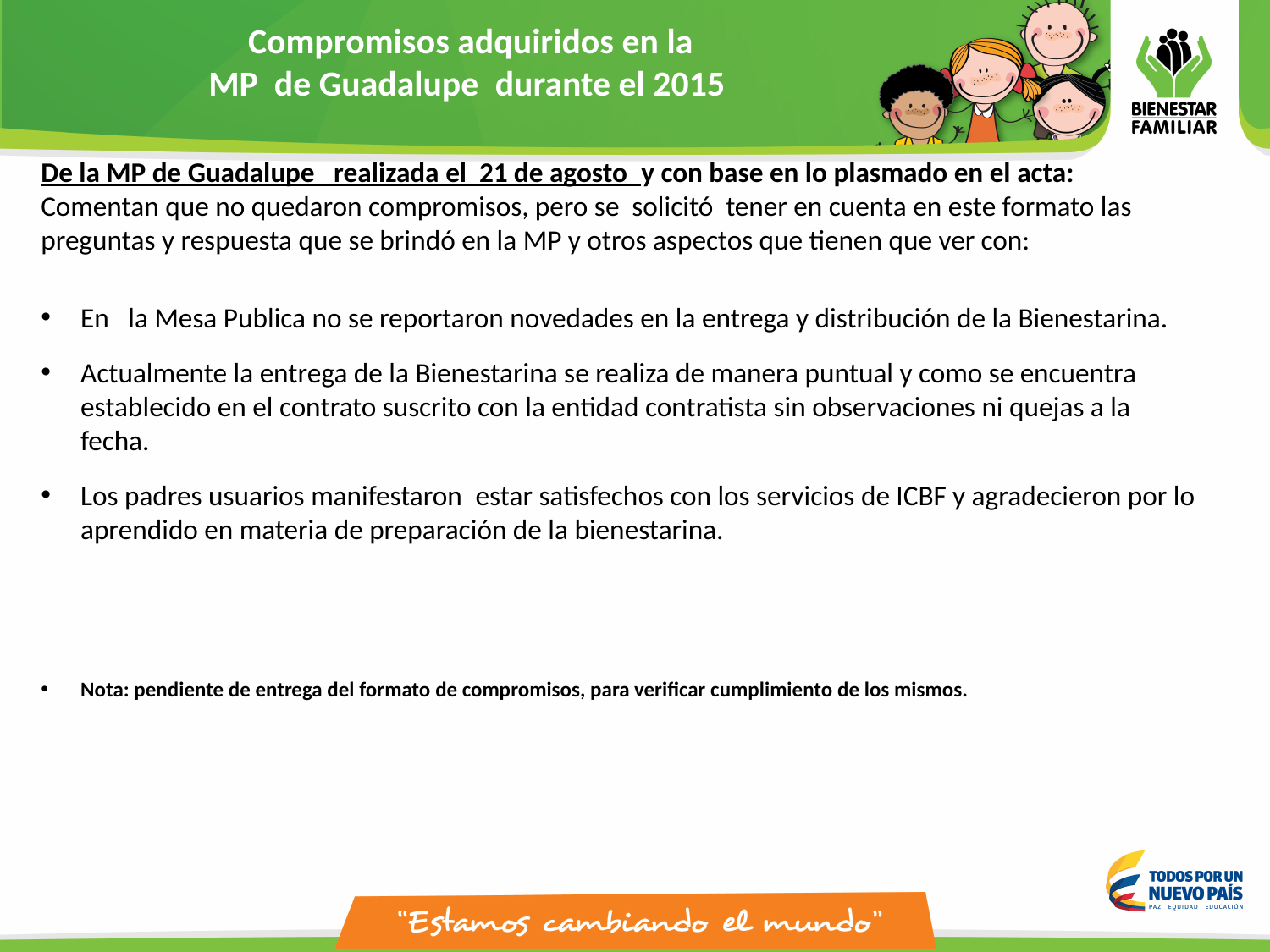

Compromisos adquiridos en la
MP  de Guadalupe  durante el 2015
De la MP de Guadalupe   realizada el  21 de agosto  y con base en lo plasmado en el acta:
Comentan que no quedaron compromisos, pero se  solicitó  tener en cuenta en este formato las preguntas y respuesta que se brindó en la MP y otros aspectos que tienen que ver con:

En   la Mesa Publica no se reportaron novedades en la entrega y distribución de la Bienestarina.
Actualmente la entrega de la Bienestarina se realiza de manera puntual y como se encuentra establecido en el contrato suscrito con la entidad contratista sin observaciones ni quejas a la fecha.
Los padres usuarios manifestaron  estar satisfechos con los servicios de ICBF y agradecieron por lo aprendido en materia de preparación de la bienestarina.

Nota: pendiente de entrega del formato de compromisos, para verificar cumplimiento de los mismos.